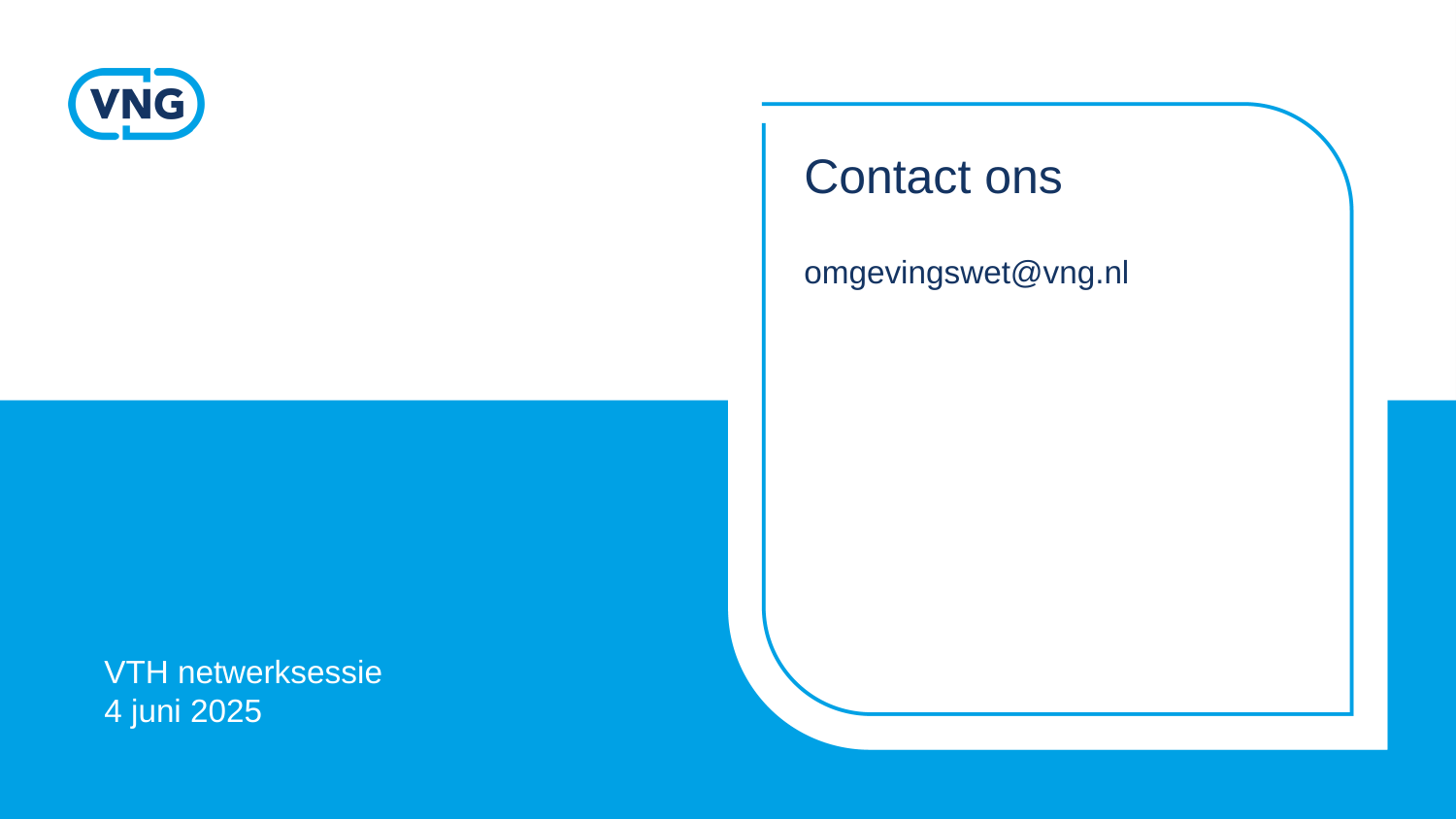

# Contact ons
omgevingswet@vng.nl

VTH netwerksessie
4 juni 2025